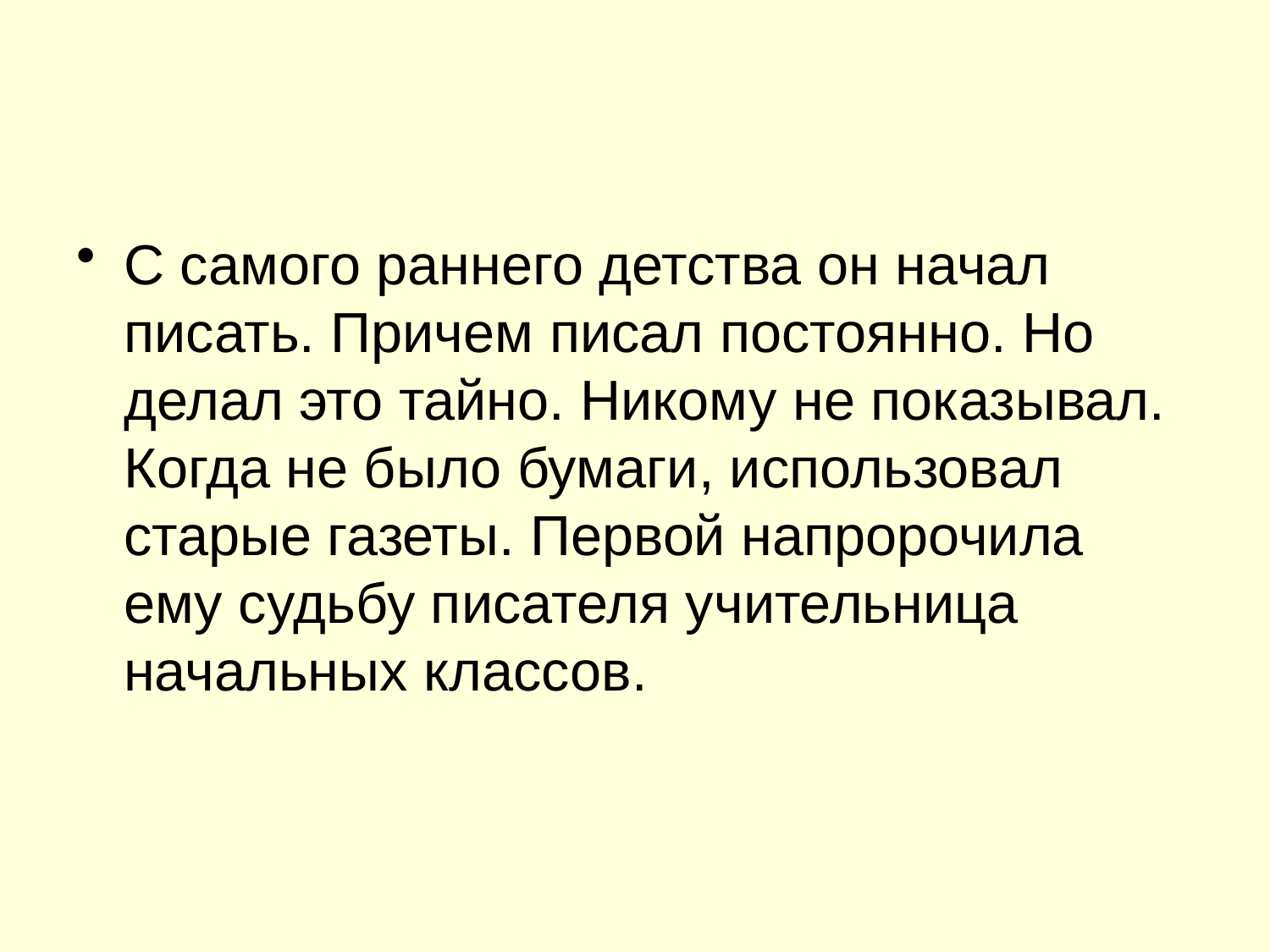

#
С самого раннего детства он начал писать. Причем писал постоянно. Но делал это тайно. Никому не показывал. Когда не было бумаги, использовал старые газеты. Первой напророчила ему судьбу писателя учительница начальных классов.